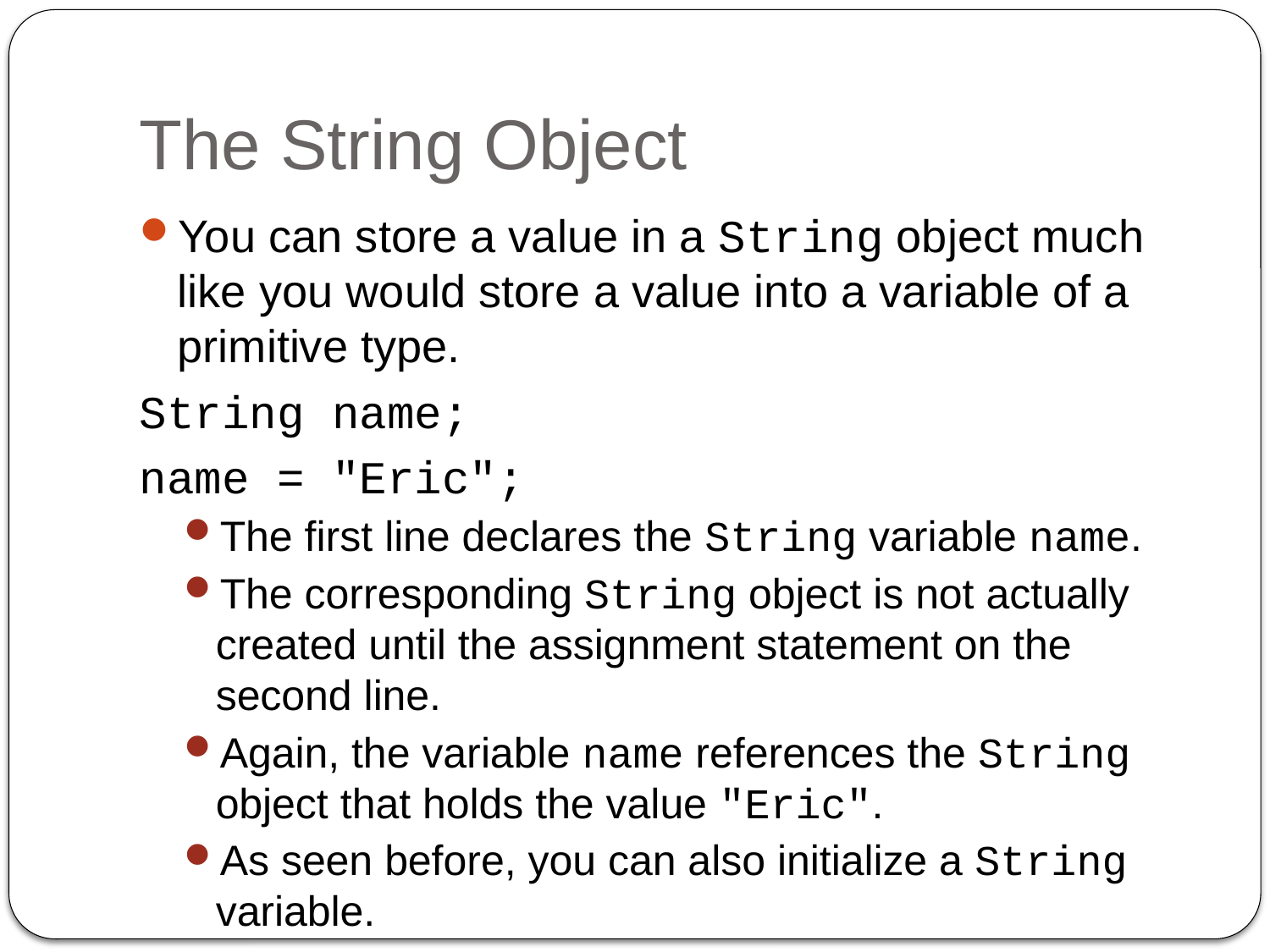

# The String Object
You can store a value in a String object much like you would store a value into a variable of a primitive type.
String name;
name = "Eric";
The first line declares the String variable name.
The corresponding String object is not actually created until the assignment statement on the second line.
Again, the variable name references the String object that holds the value "Eric".
As seen before, you can also initialize a String variable.